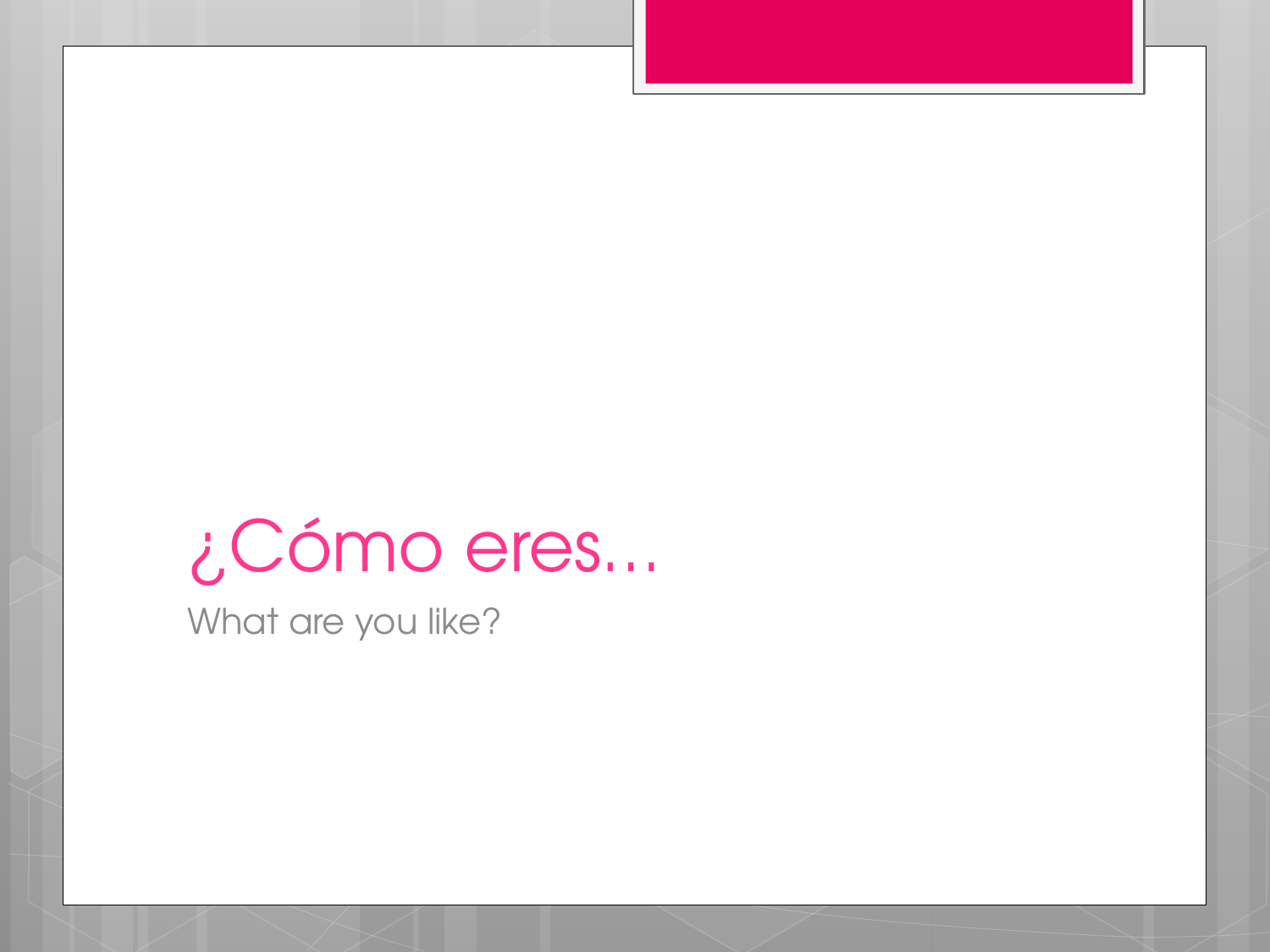

# ¿Cómo eres…
What are you like?